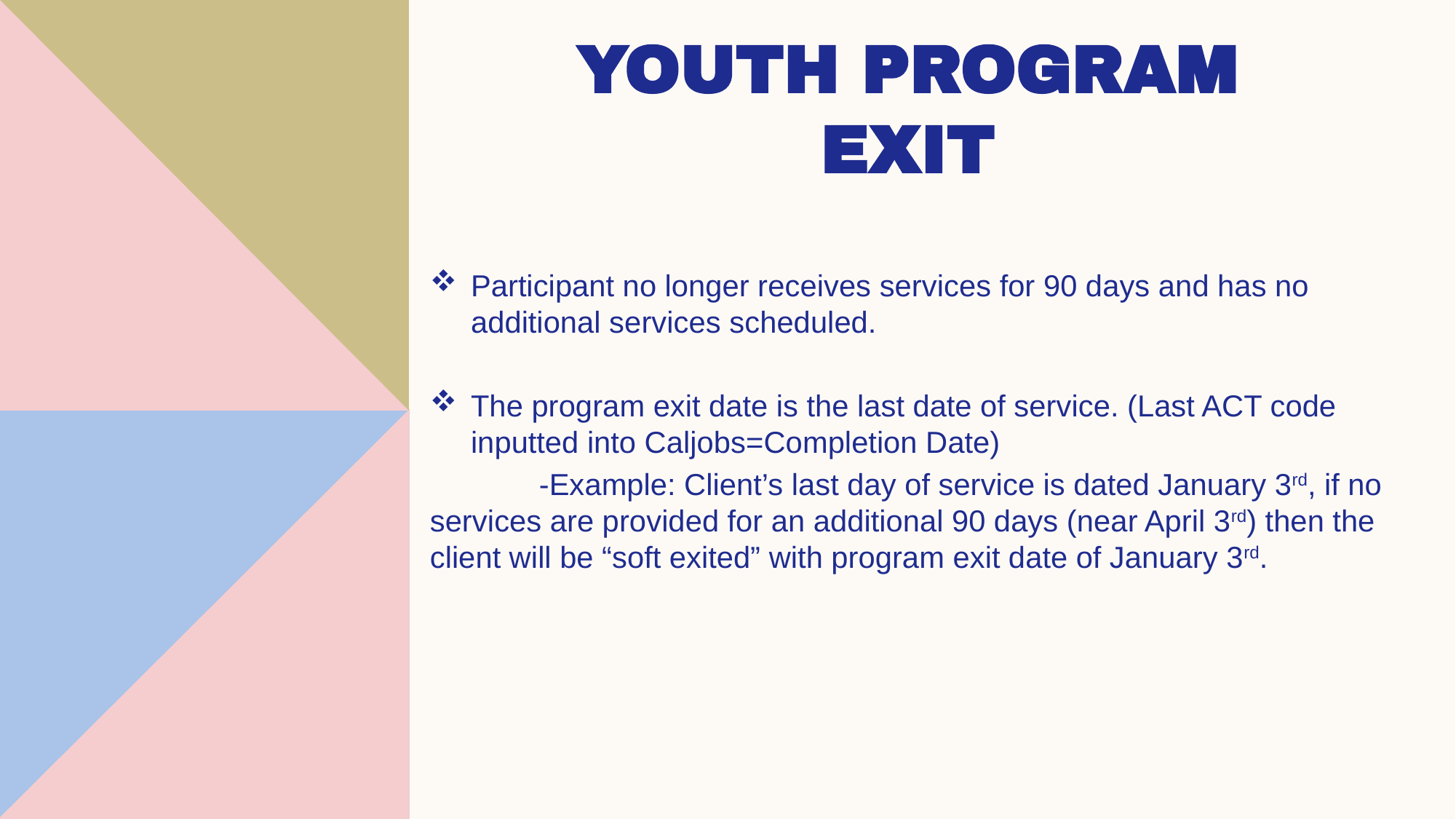

# Youth Program Exit
Participant no longer receives services for 90 days and has no additional services scheduled.

The program exit date is the last date of service. (Last ACT code inputted into Caljobs=Completion Date)
	-Example: Client’s last day of service is dated January 3rd, if no services are provided for an additional 90 days (near April 3rd) then the client will be “soft exited” with program exit date of January 3rd.